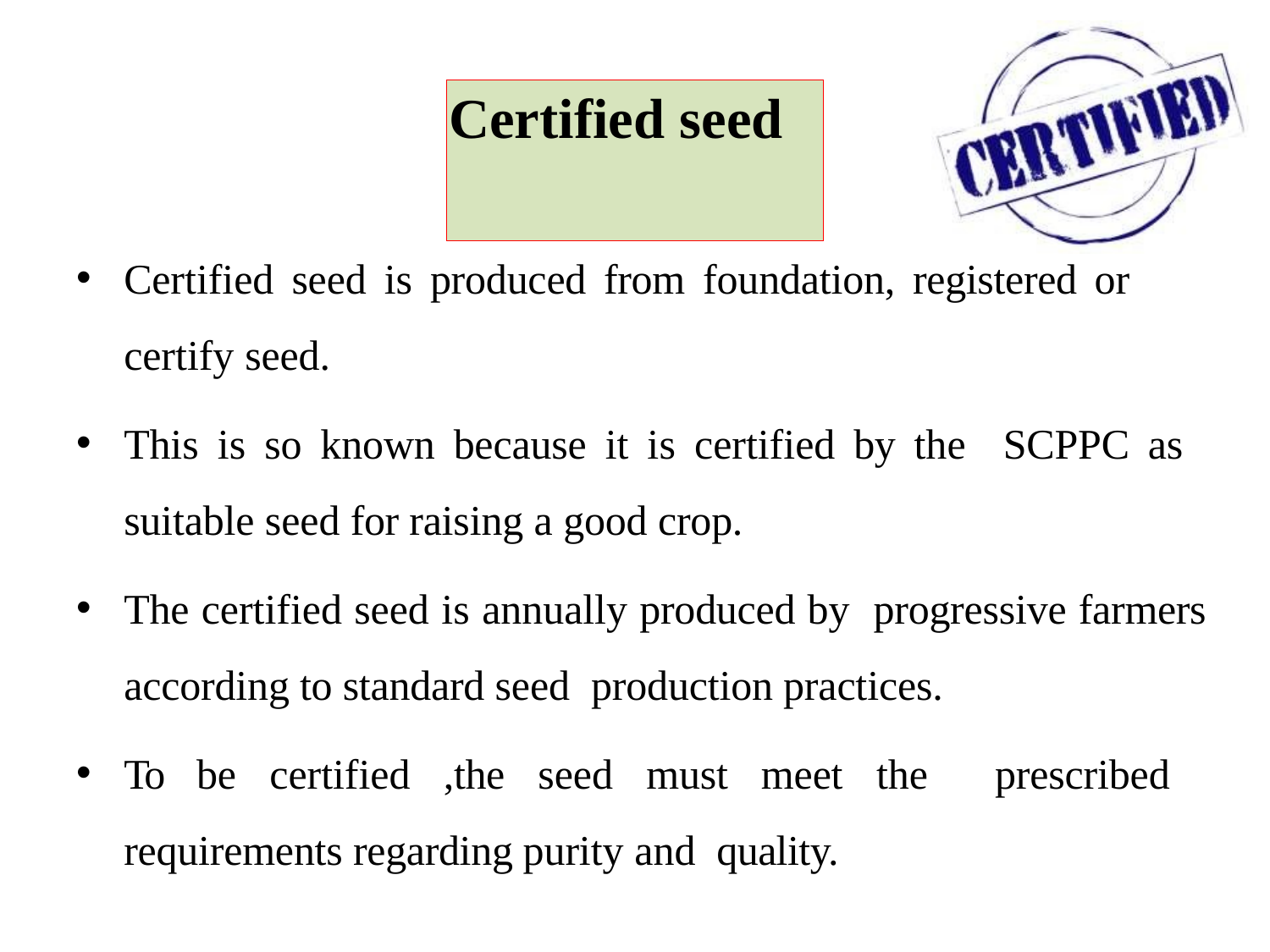

# Certified seed
Certified seed is produced from foundation, registered or certify seed.
This is so known because it is certified by the  SCPPC as suitable seed for raising a good crop.
The certified seed is annually produced by  progressive farmers according to standard seed  production practices.
To be certified ,the seed must meet the  prescribed requirements regarding purity and  quality.